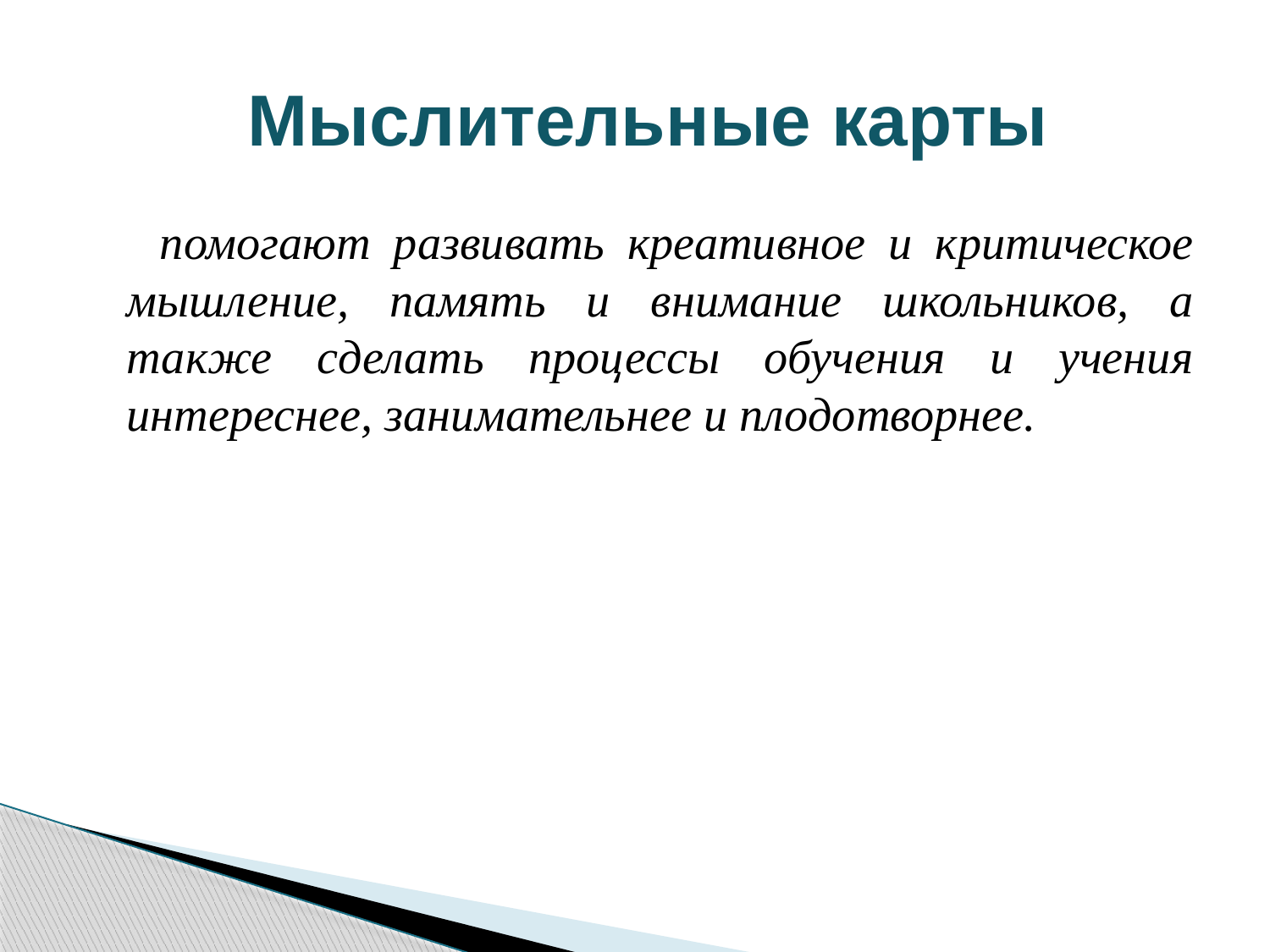

# Мыслительные карты
   помогают развивать креативное и критическое мышление, память и внимание школьников, а также сделать процессы обучения и учения интереснее, занимательнее и плодотворнее.